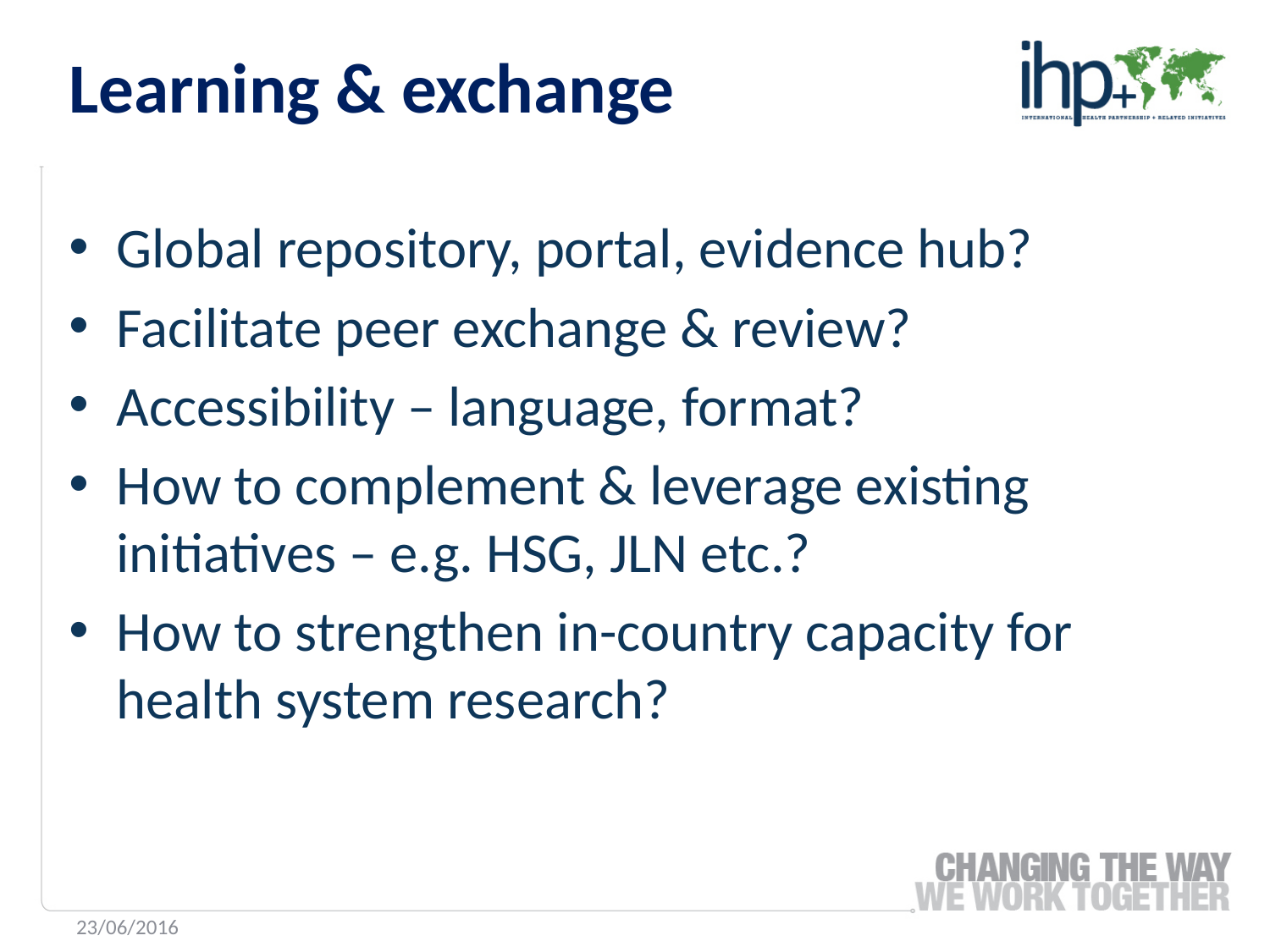

Learning & exchange
Global repository, portal, evidence hub?
Facilitate peer exchange & review?
Accessibility – language, format?
How to complement & leverage existing initiatives – e.g. HSG, JLN etc.?
How to strengthen in-country capacity for health system research?
23/06/2016